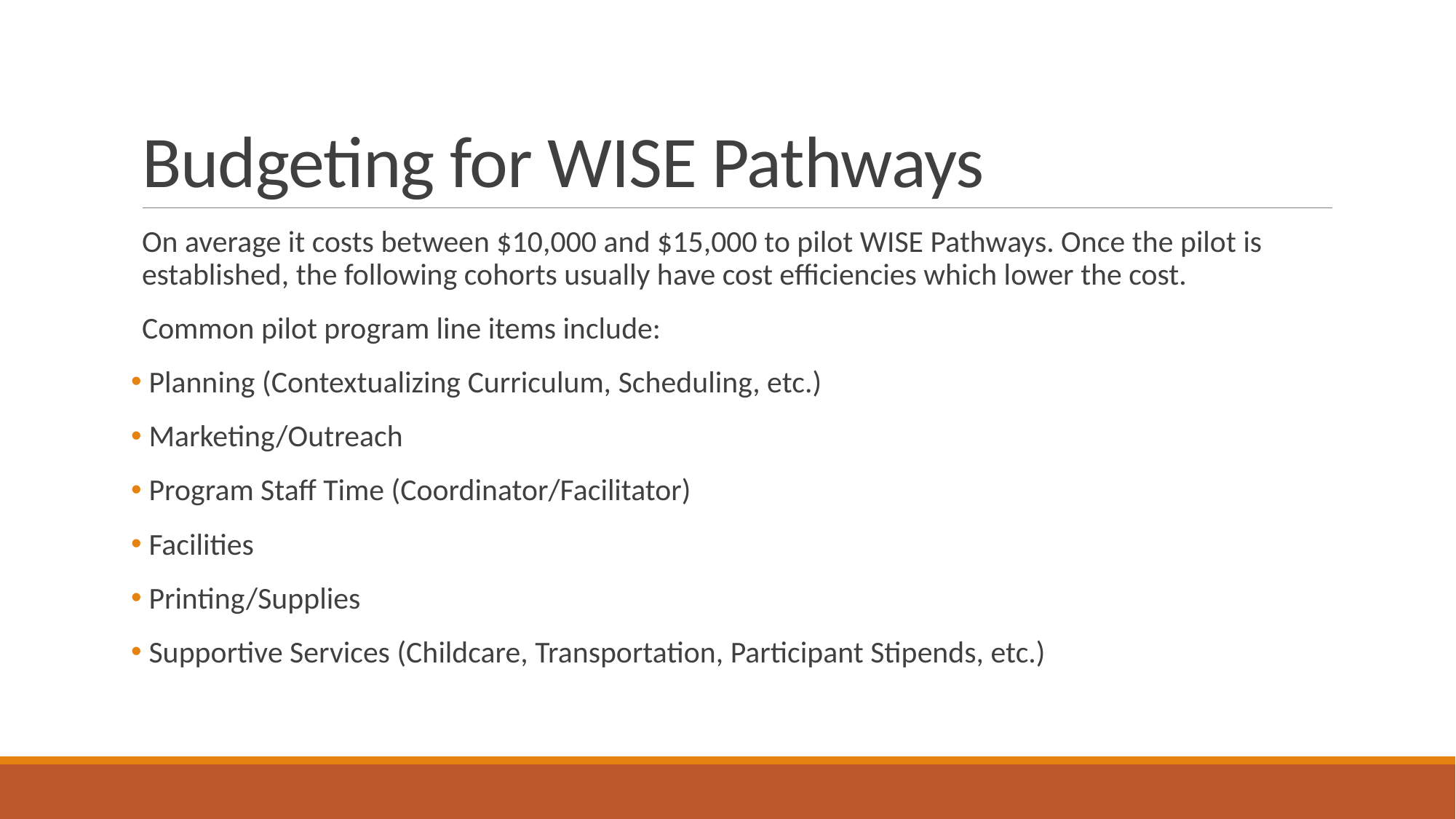

# Budgeting for WISE Pathways
On average it costs between $10,000 and $15,000 to pilot WISE Pathways. Once the pilot is established, the following cohorts usually have cost efficiencies which lower the cost.
Common pilot program line items include:
 Planning (Contextualizing Curriculum, Scheduling, etc.)
 Marketing/Outreach
 Program Staff Time (Coordinator/Facilitator)
 Facilities
 Printing/Supplies
 Supportive Services (Childcare, Transportation, Participant Stipends, etc.)